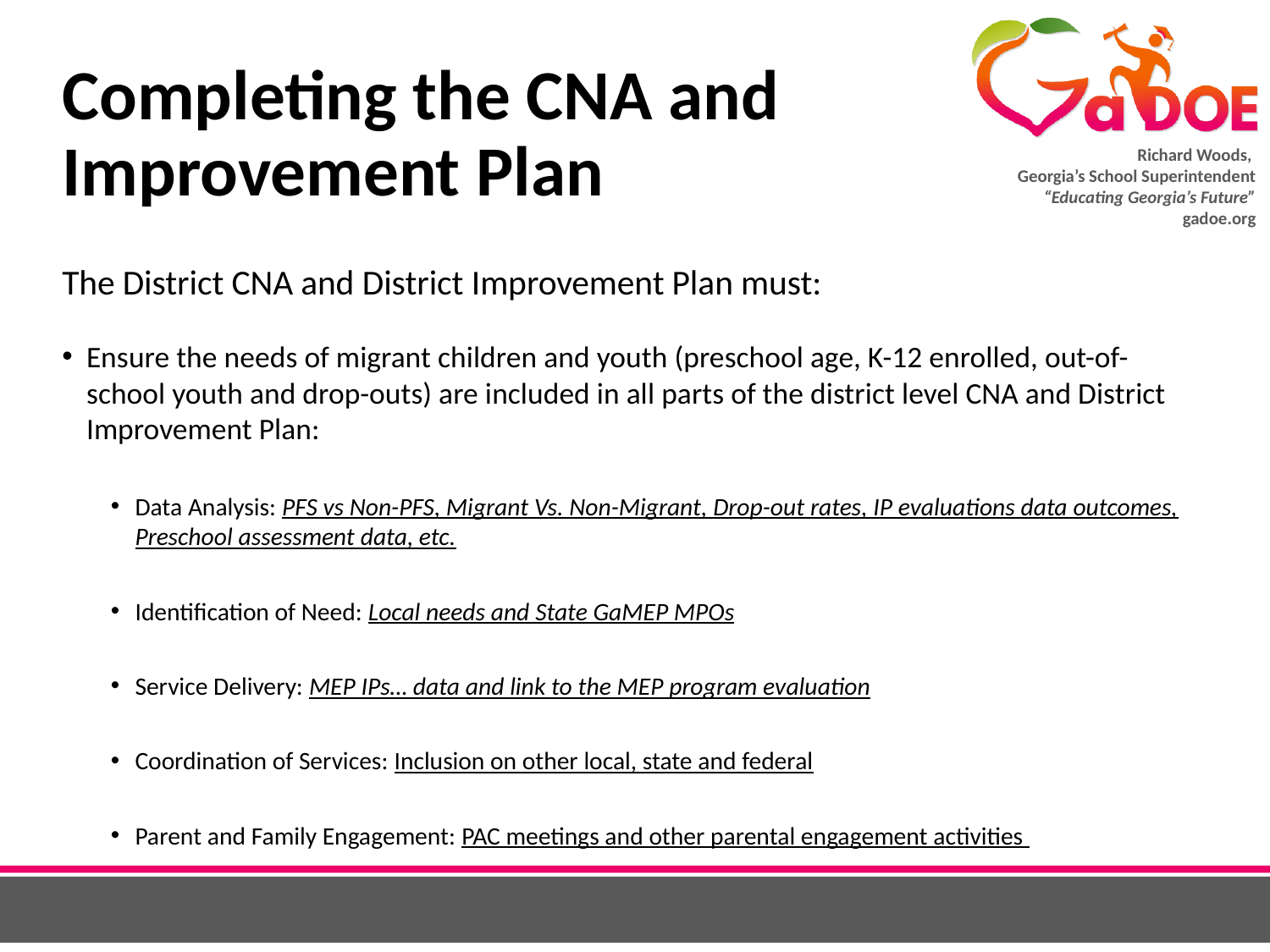

# Completing the CNA and Improvement Plan
The District CNA and District Improvement Plan must:

Ensure the needs of migrant children and youth (preschool age, K-12 enrolled, out-of-school youth and drop-outs) are included in all parts of the district level CNA and District Improvement Plan:

Data Analysis: PFS vs Non-PFS, Migrant Vs. Non-Migrant, Drop-out rates, IP evaluations data outcomes, Preschool assessment data, etc.

Identification of Need: Local needs and State GaMEP MPOs

Service Delivery: MEP IPs… data and link to the MEP program evaluation

Coordination of Services: Inclusion on other local, state and federal

Parent and Family Engagement: PAC meetings and other parental engagement activities